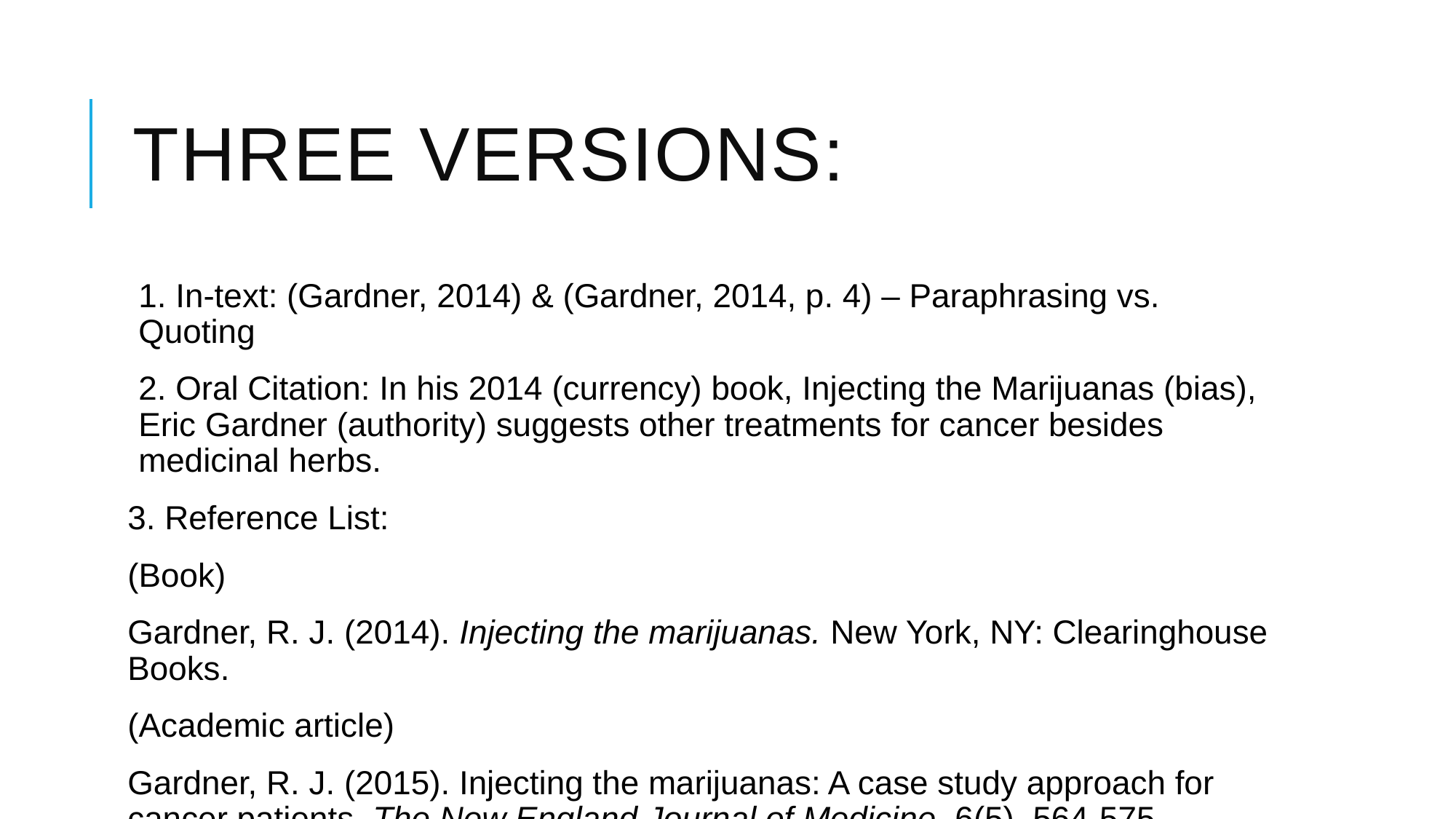

# Three versions:
1. In-text: (Gardner, 2014) & (Gardner, 2014, p. 4) – Paraphrasing vs. Quoting
2. Oral Citation: In his 2014 (currency) book, Injecting the Marijuanas (bias), Eric Gardner (authority) suggests other treatments for cancer besides medicinal herbs.
3. Reference List:
(Book)
Gardner, R. J. (2014). Injecting the marijuanas. New York, NY: Clearinghouse Books.
(Academic article)
Gardner, R. J. (2015). Injecting the marijuanas: A case study approach for cancer patients. The New England Journal of Medicine, 6(5), 564-575.